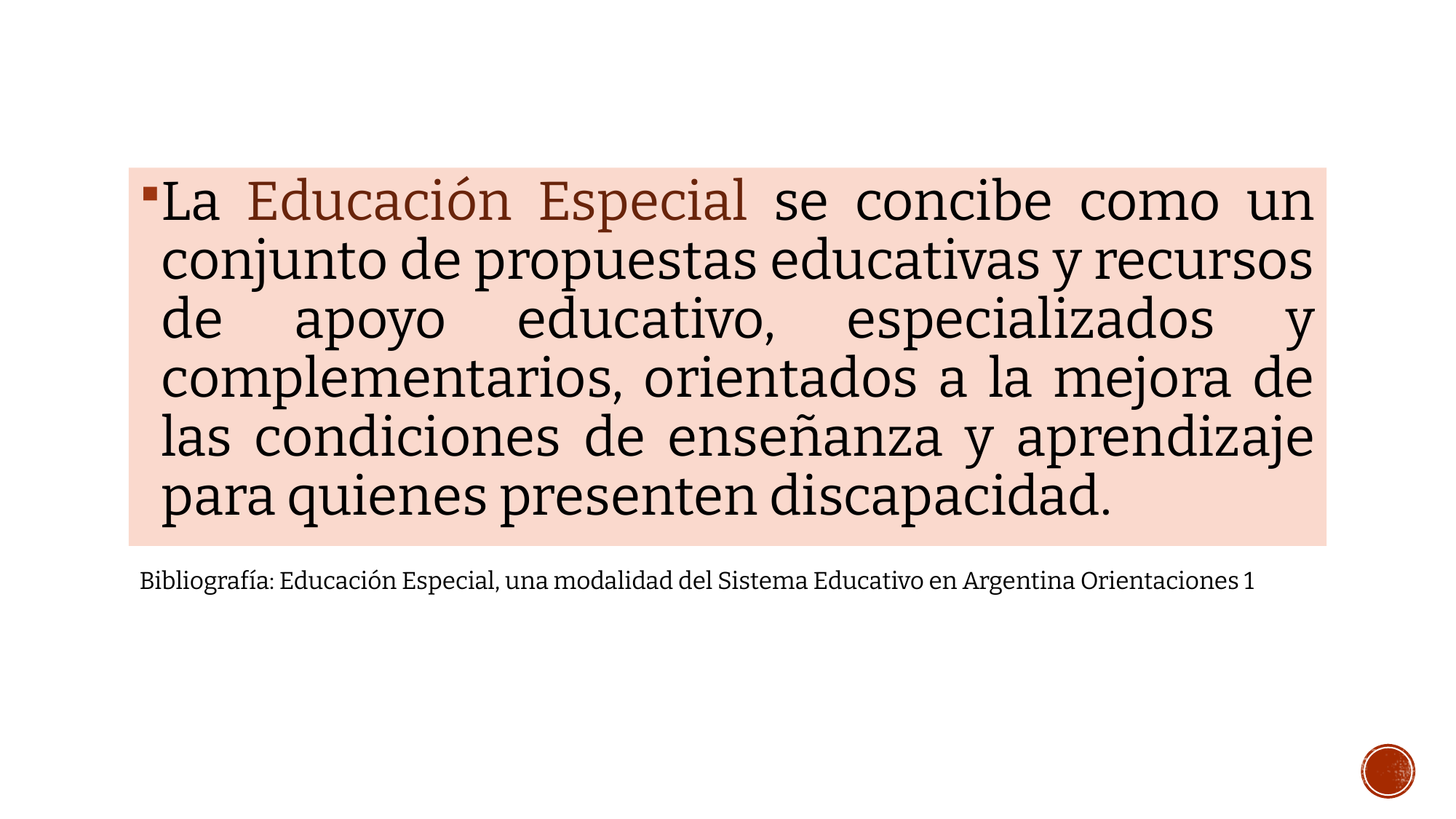

La Educación Especial se concibe como un conjunto de propuestas educativas y recursos de apoyo educativo, especializados y complementarios, orientados a la mejora de las condiciones de enseñanza y aprendizaje para quienes presenten discapacidad.

Bibliografía: Educación Especial, una modalidad del Sistema Educativo en Argentina Orientaciones 1